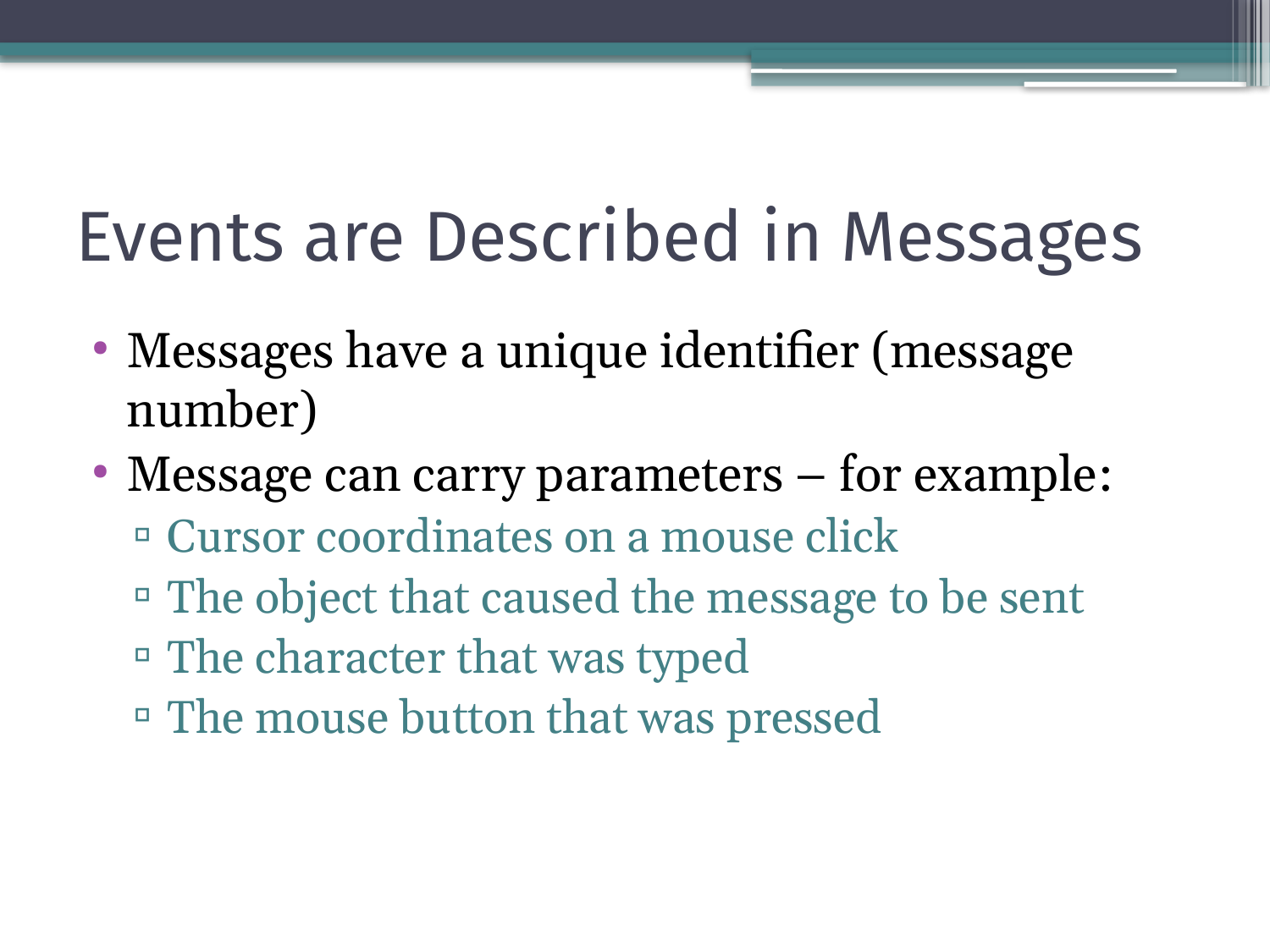

# Events are Described in Messages
Messages have a unique identifier (message number)
Message can carry parameters – for example:
Cursor coordinates on a mouse click
The object that caused the message to be sent
The character that was typed
The mouse button that was pressed